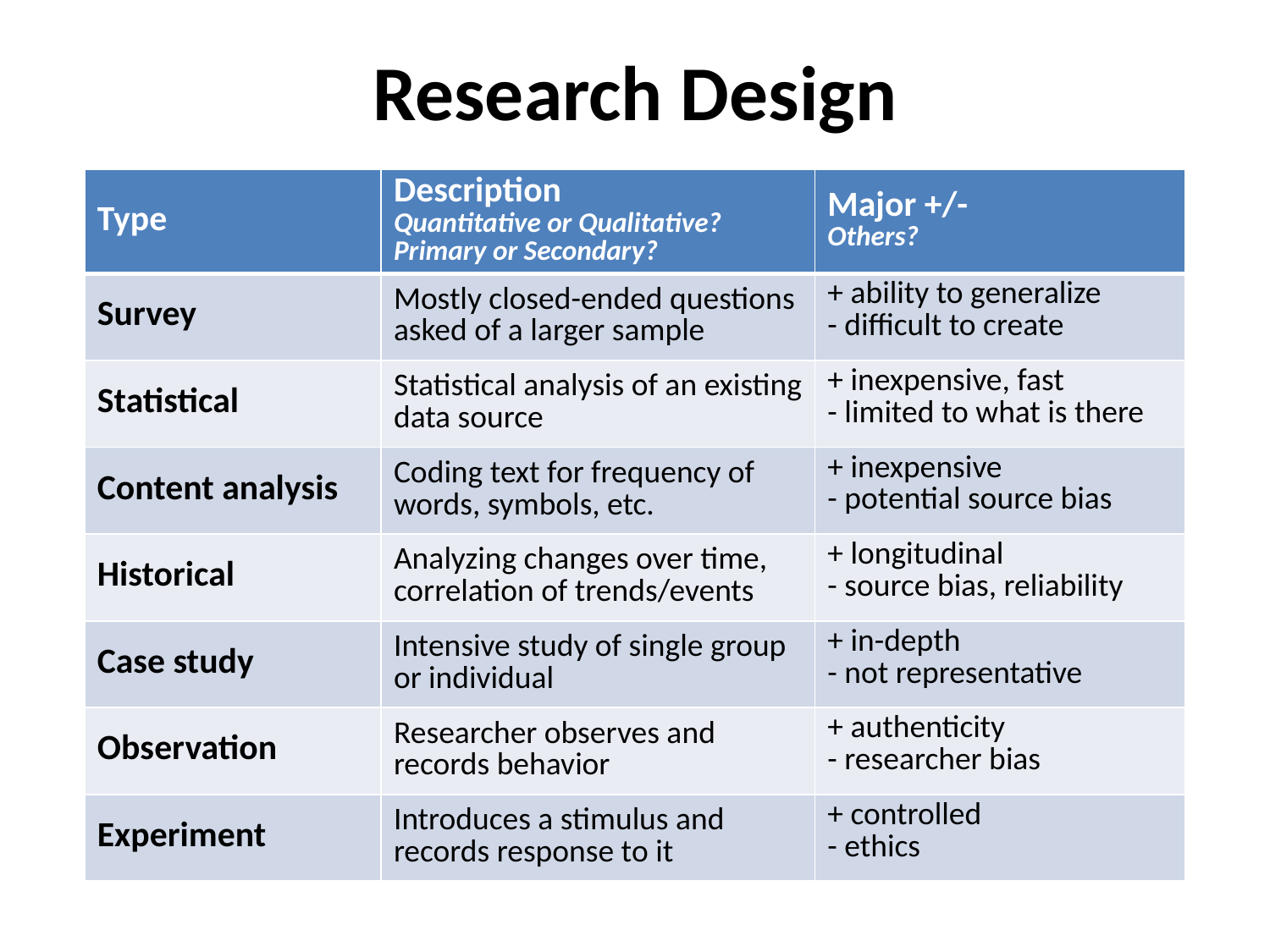

# Research Design
| Type | Description Quantitative or Qualitative? Primary or Secondary? | Major +/- Others? |
| --- | --- | --- |
| Survey | Mostly closed-ended questions asked of a larger sample | + ability to generalize - difficult to create |
| Statistical | Statistical analysis of an existing data source | + inexpensive, fast - limited to what is there |
| Content analysis | Coding text for frequency of words, symbols, etc. | + inexpensive - potential source bias |
| Historical | Analyzing changes over time, correlation of trends/events | + longitudinal - source bias, reliability |
| Case study | Intensive study of single group or individual | + in-depth - not representative |
| Observation | Researcher observes and records behavior | + authenticity - researcher bias |
| Experiment | Introduces a stimulus and records response to it | + controlled - ethics |